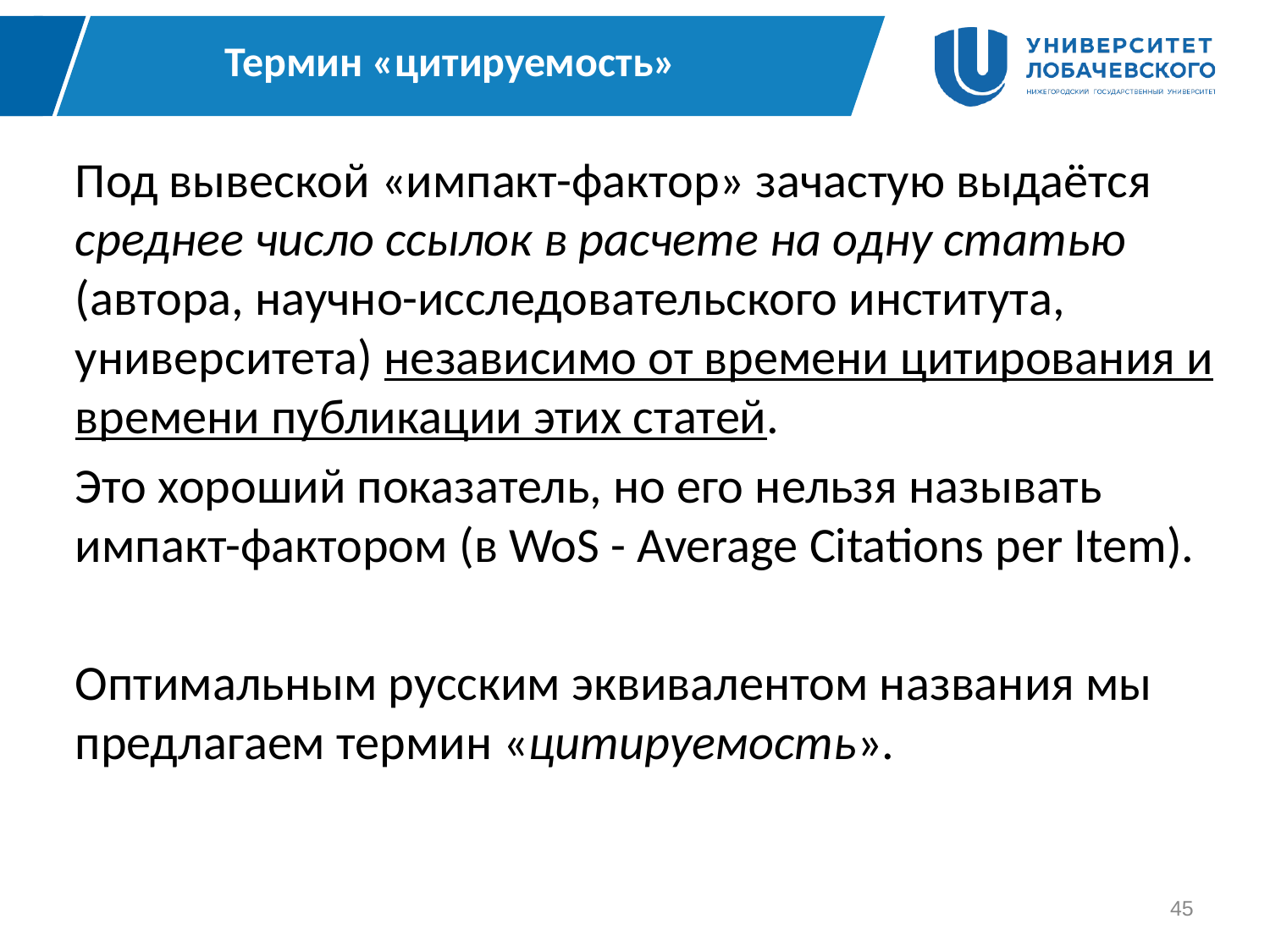

# Термин «цитируемость»
	Под вывеской «импакт-фактор» зачастую выдаётся среднее число ссылок в расчете на одну статью (автора, научно-исследовательского института, университета) независимо от времени цитирования и времени публикации этих статей.
	Это хороший показатель, но его нельзя называть импакт-фактором (в WoS - Average Citations per Item).

	Оптимальным русским эквивалентом названия мы предлагаем термин «цитируемость».

45